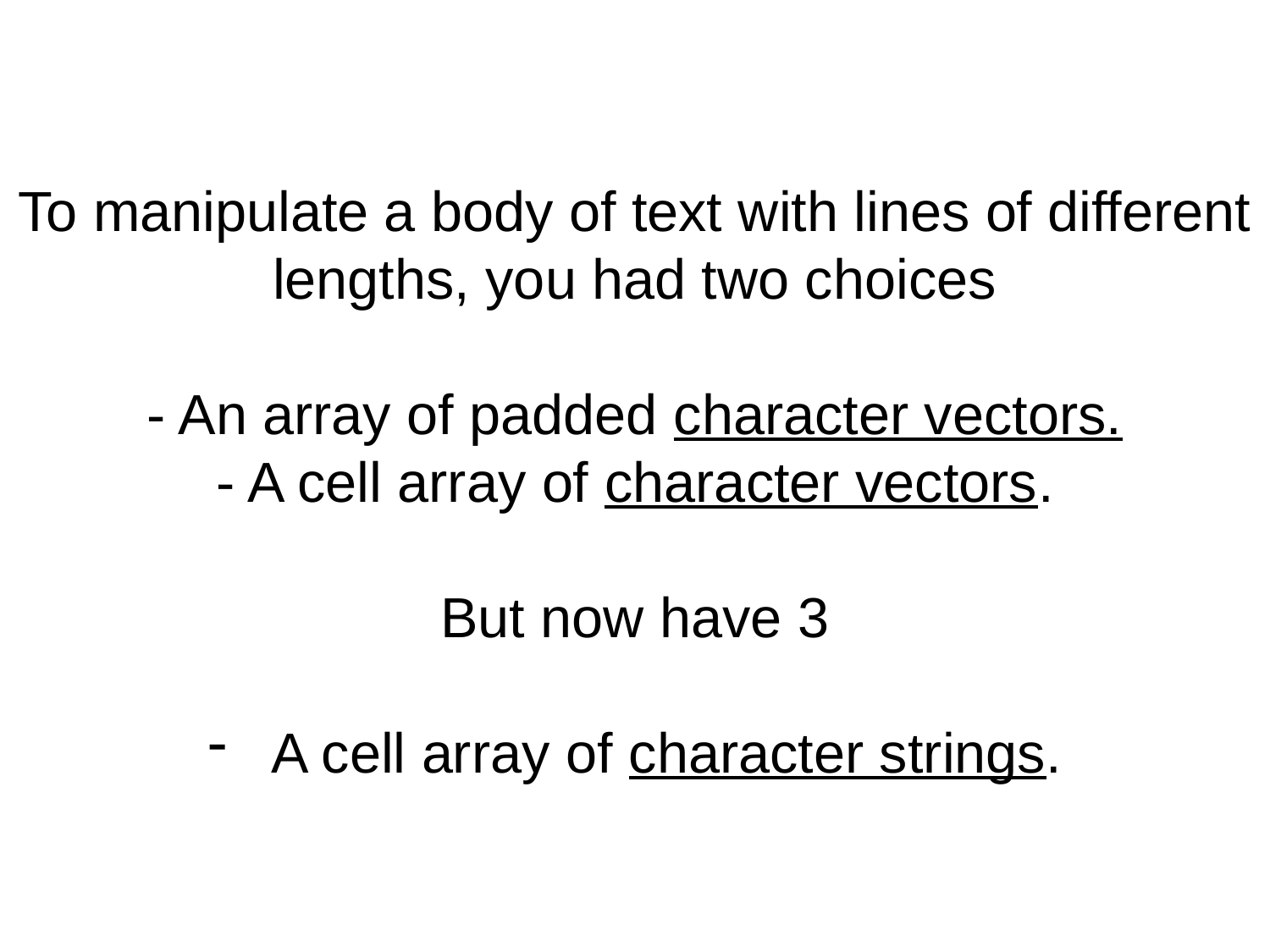

To manipulate a body of text with lines of different lengths, you had two choices

- An array of padded character vectors.
- A cell array of character vectors.

But now have 3

A cell array of character strings.